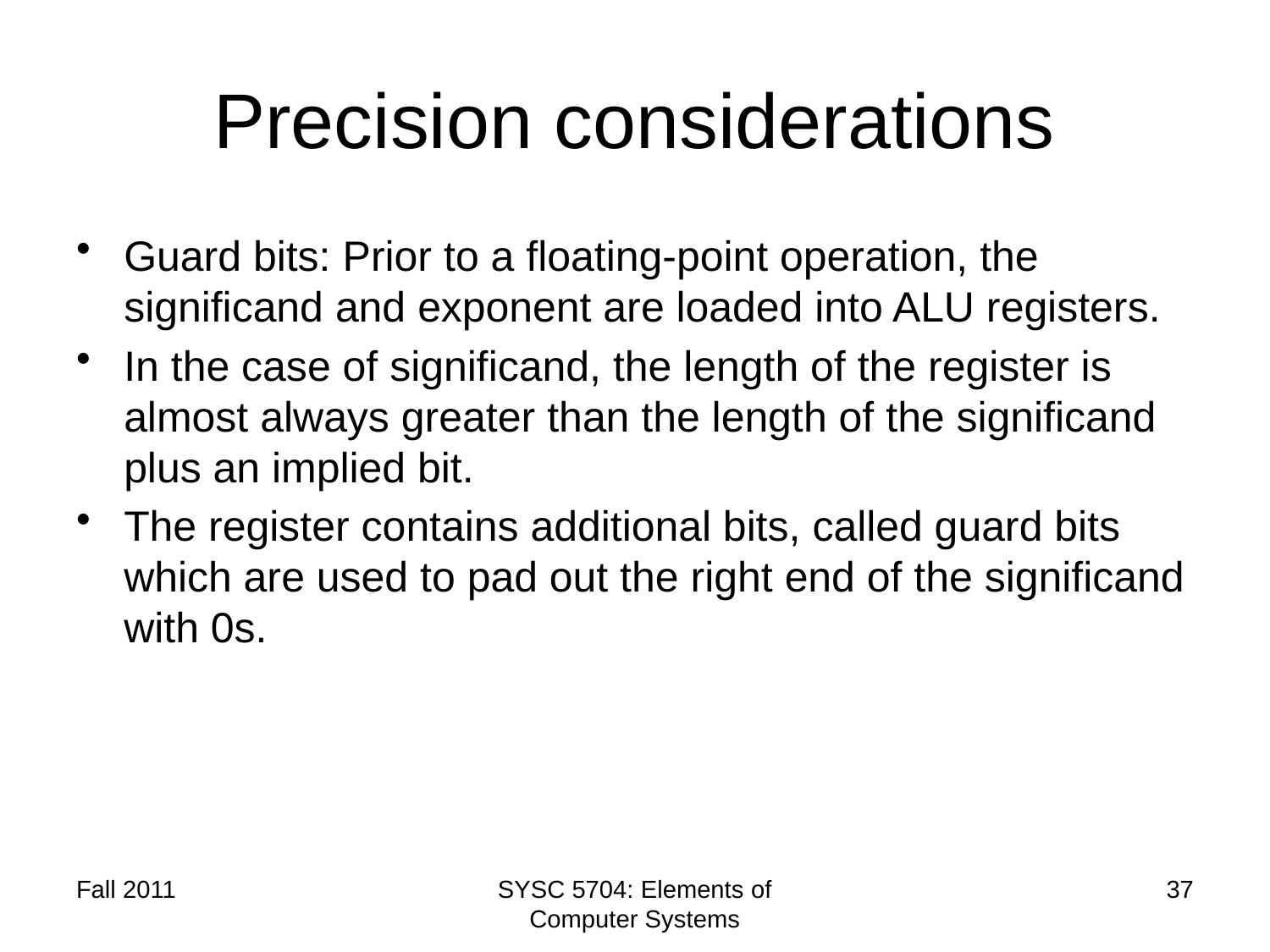

# Precision considerations
Guard bits: Prior to a floating-point operation, the significand and exponent are loaded into ALU registers.
In the case of significand, the length of the register is almost always greater than the length of the significand plus an implied bit.
The register contains additional bits, called guard bits which are used to pad out the right end of the significand with 0s.

Fall 2011
SYSC 5704: Elements of Computer Systems
37